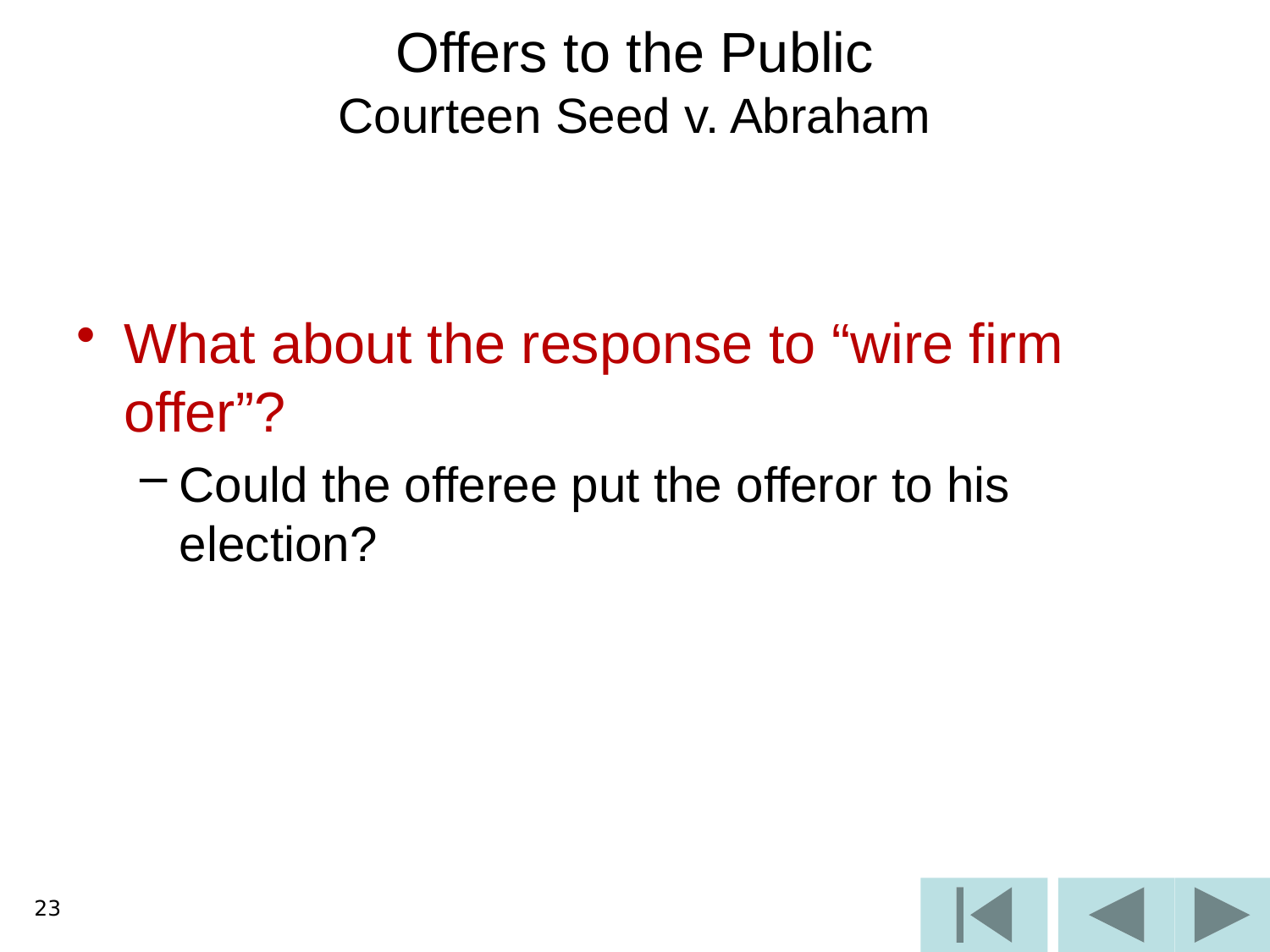

# Offers to the Public Courteen Seed v. Abraham

What about the response to “wire firm offer”?
Could the offeree put the offeror to his election?
23